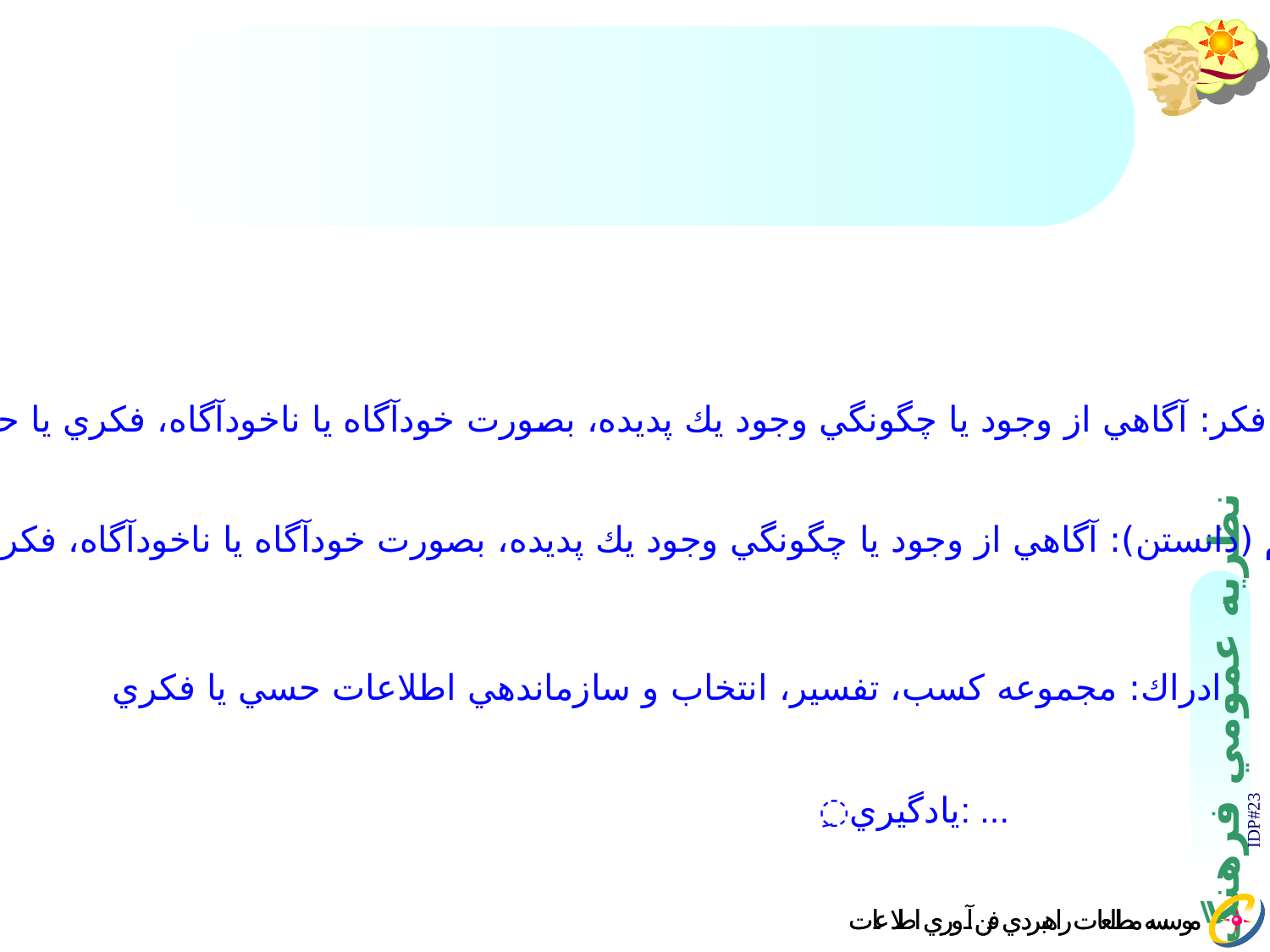

#
فكر: آگاهي از وجود يا چگونگي وجود يك پديده، بصورت خودآگاه يا ناخودآگاه، فكري يا حسي
ِعلم (دانستن): آگاهي از وجود يا چگونگي وجود يك پديده، بصورت خودآگاه يا ناخودآگاه، فكري يا حسي
ادراك:‌ مجموعه كسب، تفسير، انتخاب و سازماندهي اطلاعات حسي يا فكري
ِيادگيري: ...
IDP#23